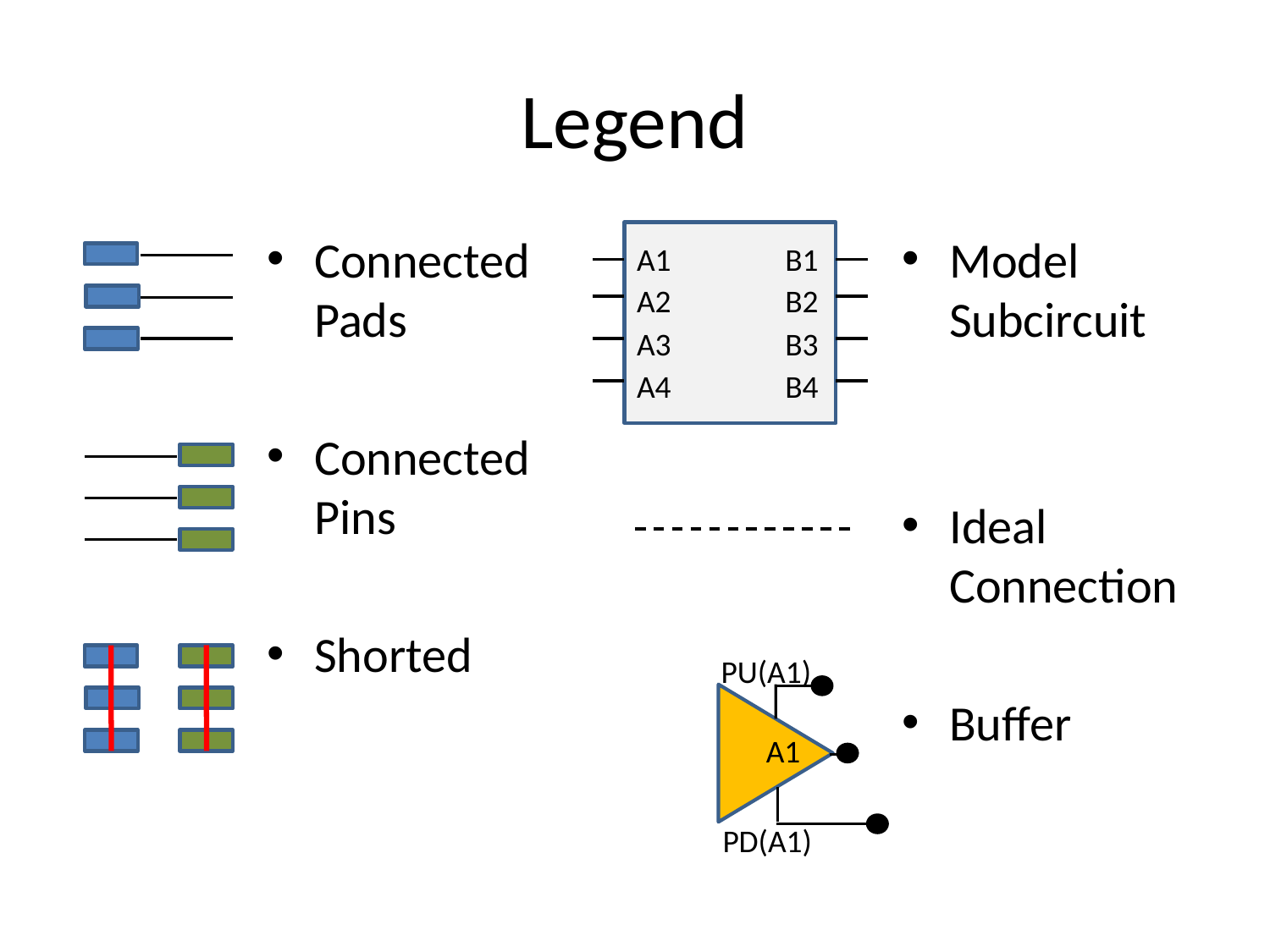

# Legend
Connected Pads

Connected Pins

Shorted

Model Subcircuit

Ideal Connection

Buffer

A1
A2
A3
A4
B1
B2
B3
B4

PU(A1)

A1

PD(A1)